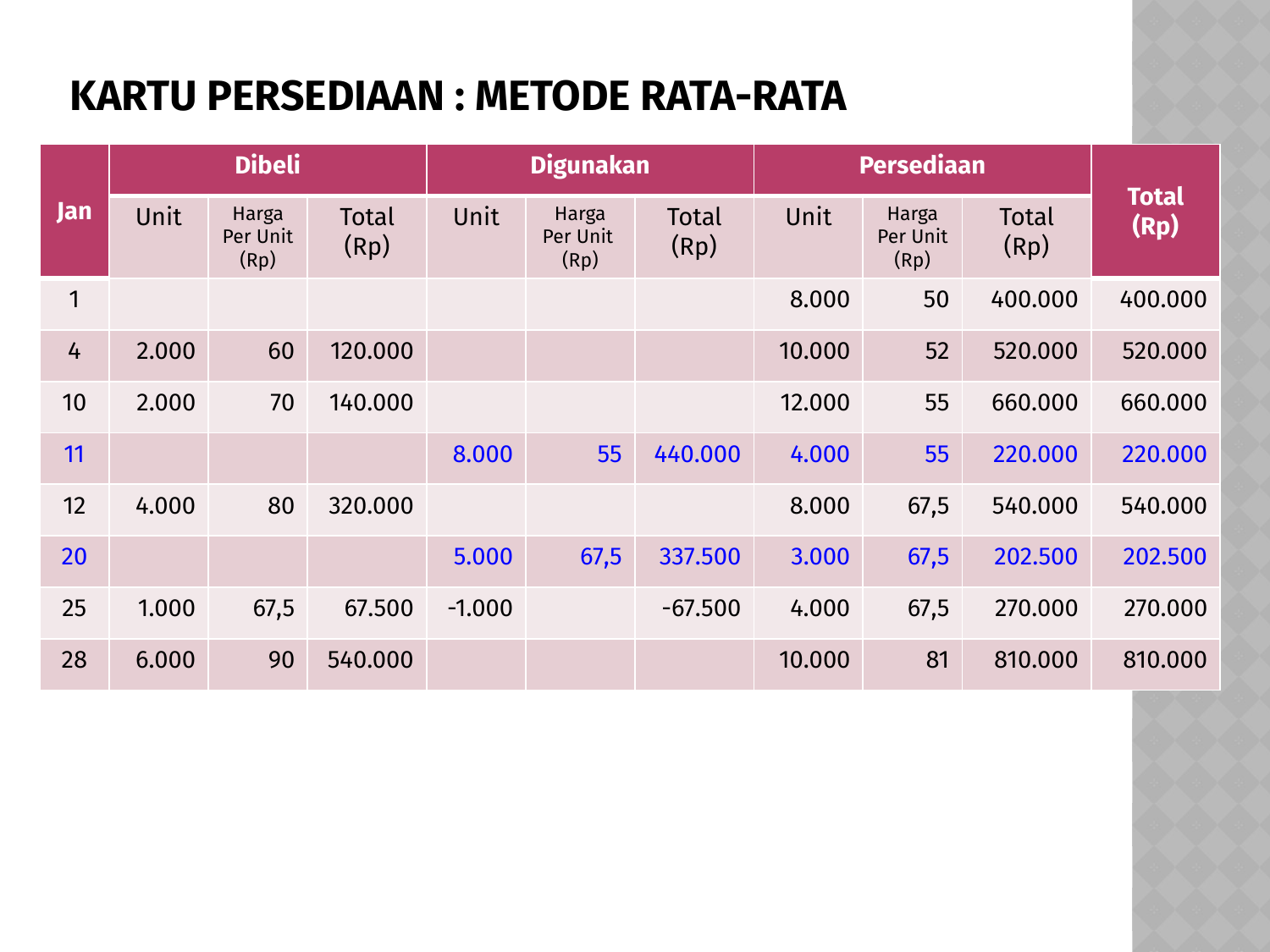

# Kartu persediaan : metode rata-rata
| Jan | Dibeli |  |  | Digunakan |  |  | Persediaan |  |  | Total (Rp) |
| --- | --- | --- | --- | --- | --- | --- | --- | --- | --- | --- |
|  | Unit | Harga Per Unit (Rp) | Total (Rp) | Unit | Harga Per Unit (Rp) | Total (Rp) | Unit | Harga Per Unit (Rp) | Total (Rp) |  |
| 1 |  |  |  |  |  |  | 8.000 | 50 | 400.000 | 400.000 |
| 4 | 2.000 | 60 | 120.000 |  |  |  | 10.000 | 52 | 520.000 | 520.000 |
| 10 | 2.000 | 70 | 140.000 |  |  |  | 12.000 | 55 | 660.000 | 660.000 |
| 11 |  |  |  | 8.000 | 55 | 440.000 | 4.000 | 55 | 220.000 | 220.000 |
| 12 | 4.000 | 80 | 320.000 |  |  |  | 8.000 | 67,5 | 540.000 | 540.000 |
| 20 |  |  |  | 5.000 | 67,5 | 337.500 | 3.000 | 67,5 | 202.500 | 202.500 |
| 25 | 1.000 | 67,5 | 67.500 | -1.000 |  | -67.500 | 4.000 | 67,5 | 270.000 | 270.000 |
| 28 | 6.000 | 90 | 540.000 |  |  |  | 10.000 | 81 | 810.000 | 810.000 |